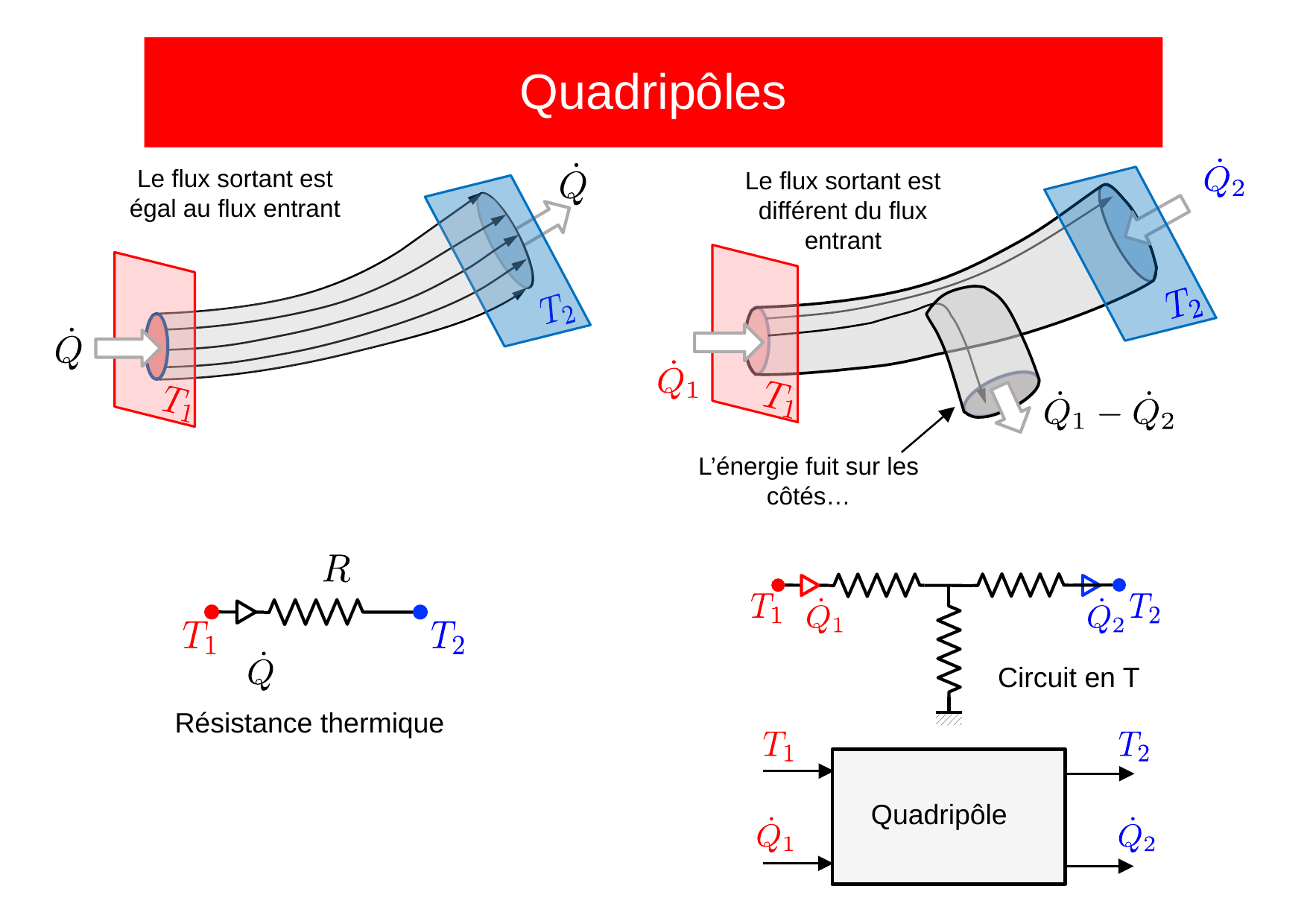

# Quadripôles

Le flux sortant est égal au flux entrant

Le flux sortant est différent du flux entrant

L’énergie fuit sur les côtés…

Circuit en T

Résistance thermique

Quadripôle